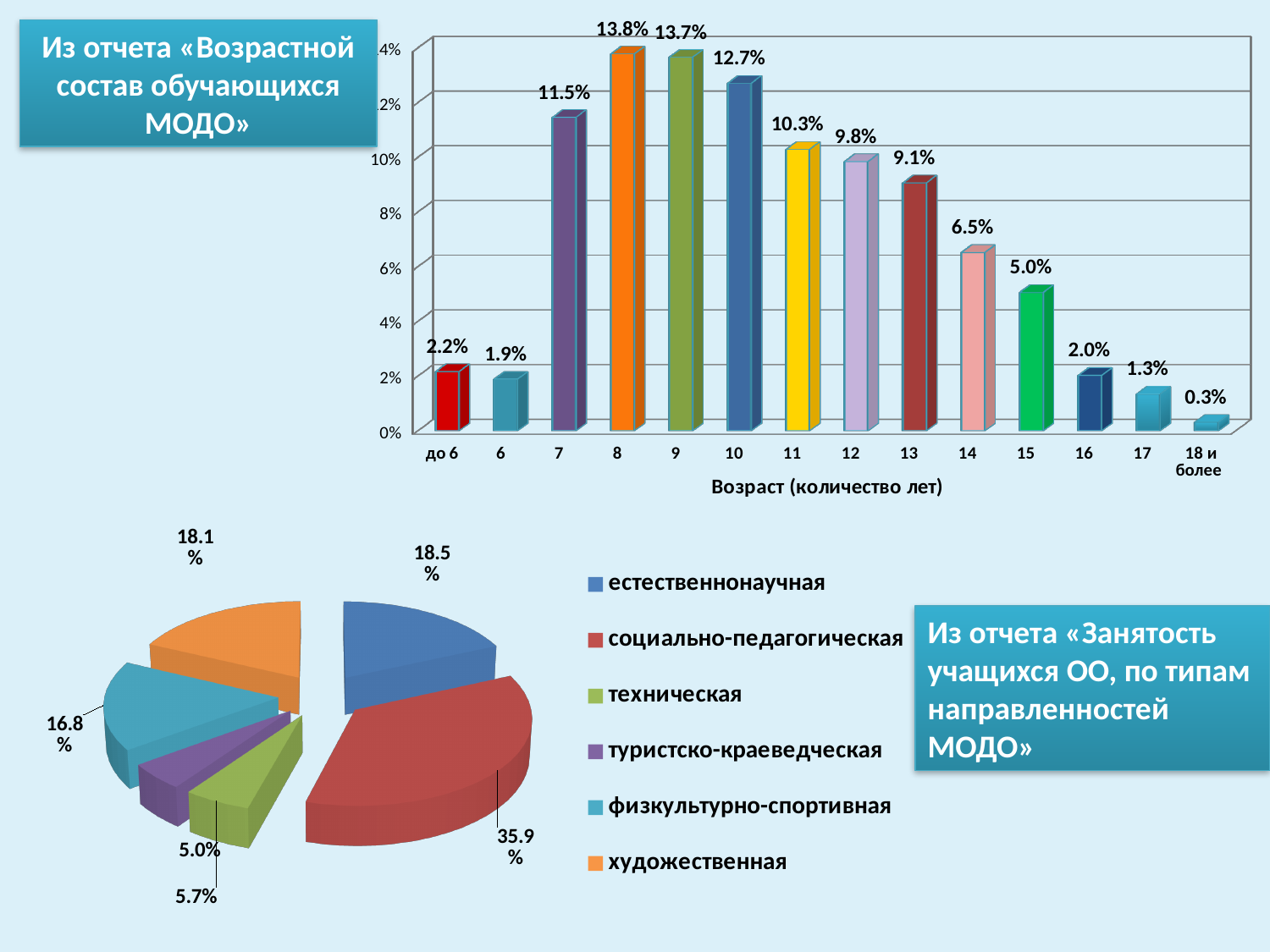

Из отчета «Возрастной состав обучающихся МОДО»

[unsupported chart]

[unsupported chart]

Из отчета «Занятость учащихся ОО, по типам направленностей МОДО»